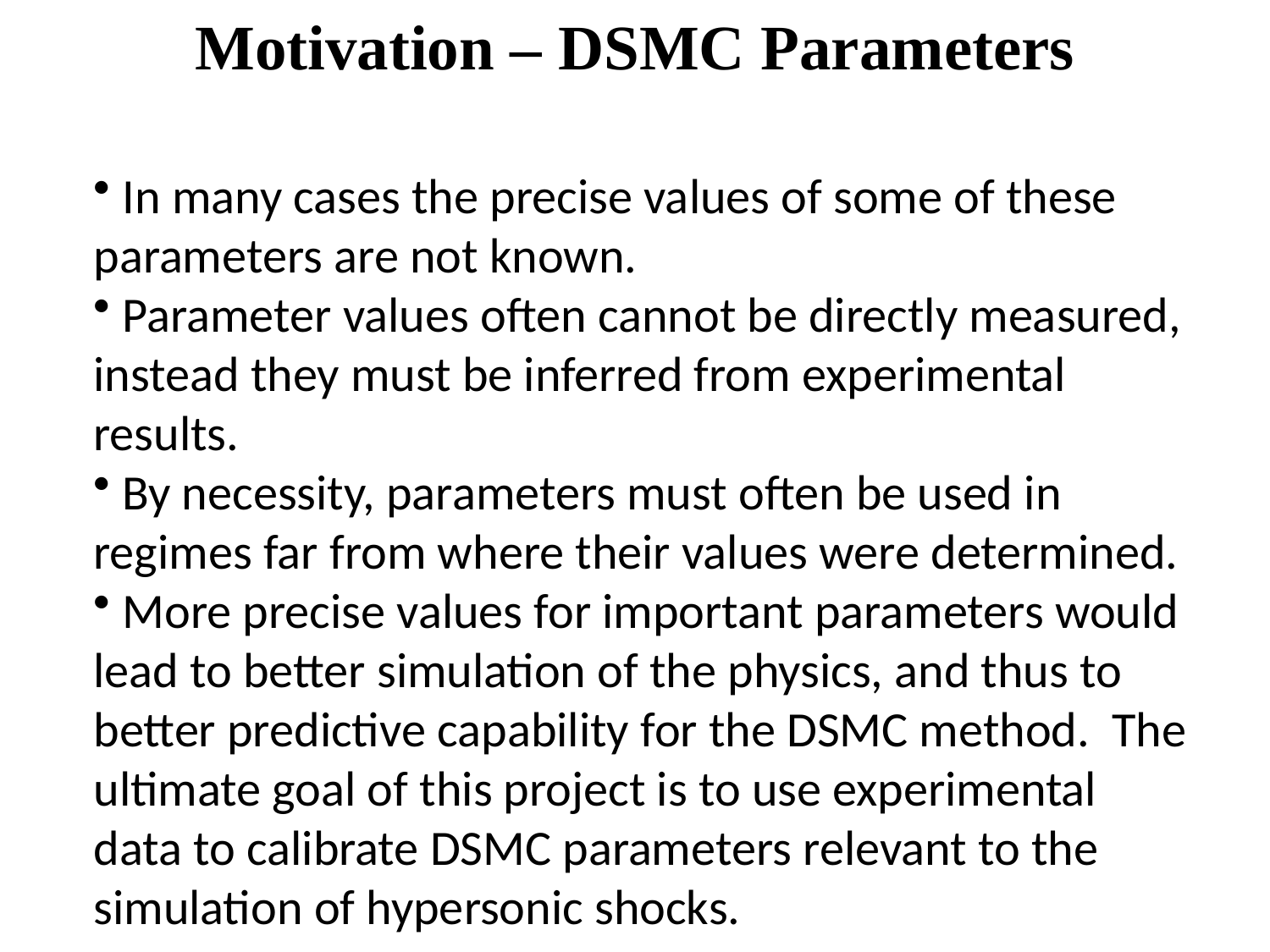

Motivation – DSMC Parameters

 In many cases the precise values of some of these parameters are not known.
 Parameter values often cannot be directly measured, instead they must be inferred from experimental results.
 By necessity, parameters must often be used in regimes far from where their values were determined.
 More precise values for important parameters would lead to better simulation of the physics, and thus to better predictive capability for the DSMC method.  The ultimate goal of this project is to use experimental data to calibrate DSMC parameters relevant to the simulation of hypersonic shocks.